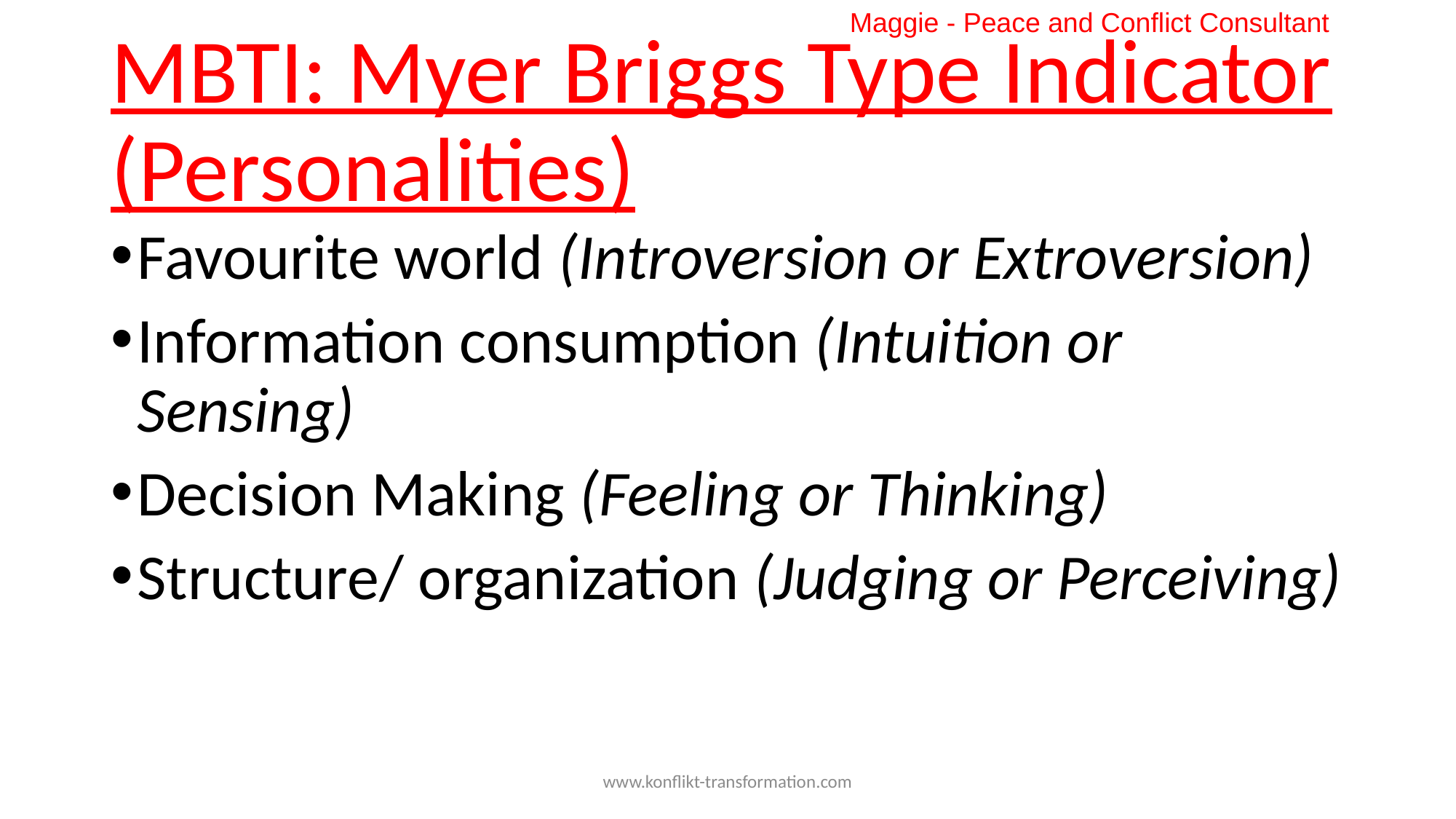

Maggie - Peace and Conflict Consultant
# MBTI: Myer Briggs Type Indicator (Personalities)
Favourite world (Introversion or Extroversion)
Information consumption (Intuition or Sensing)
Decision Making (Feeling or Thinking)
Structure/ organization (Judging or Perceiving)

www.konflikt-transformation.com